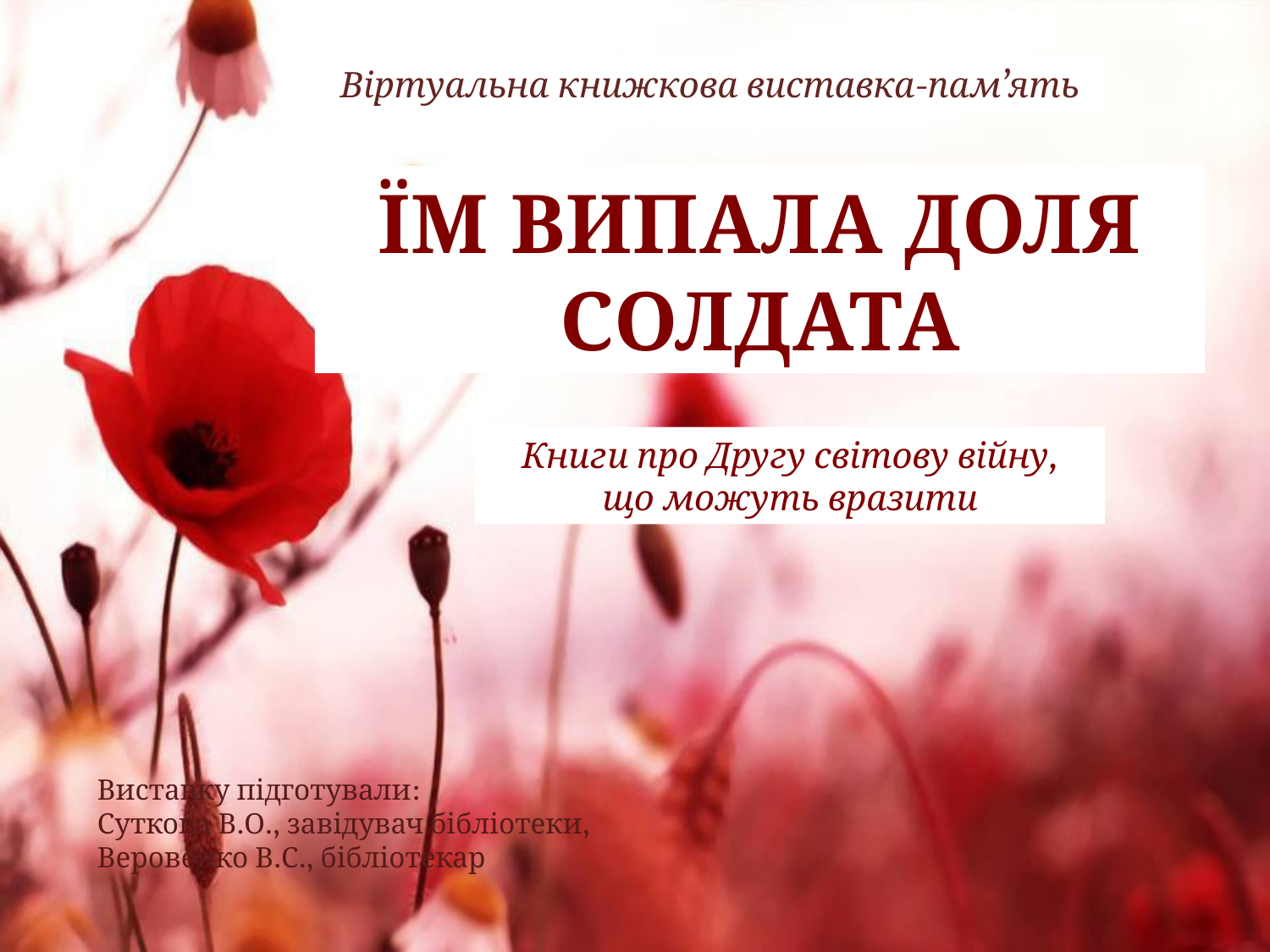

Віртуальна книжкова виставка-пам’ять
ЇМ ВИПАЛА ДОЛЯ СОЛДАТА
Книги про Другу світову війну,
що можуть вразити
Виставку підготували:
Суткова В.О., завідувач бібліотеки,
Веровенко В.С., бібліотекар